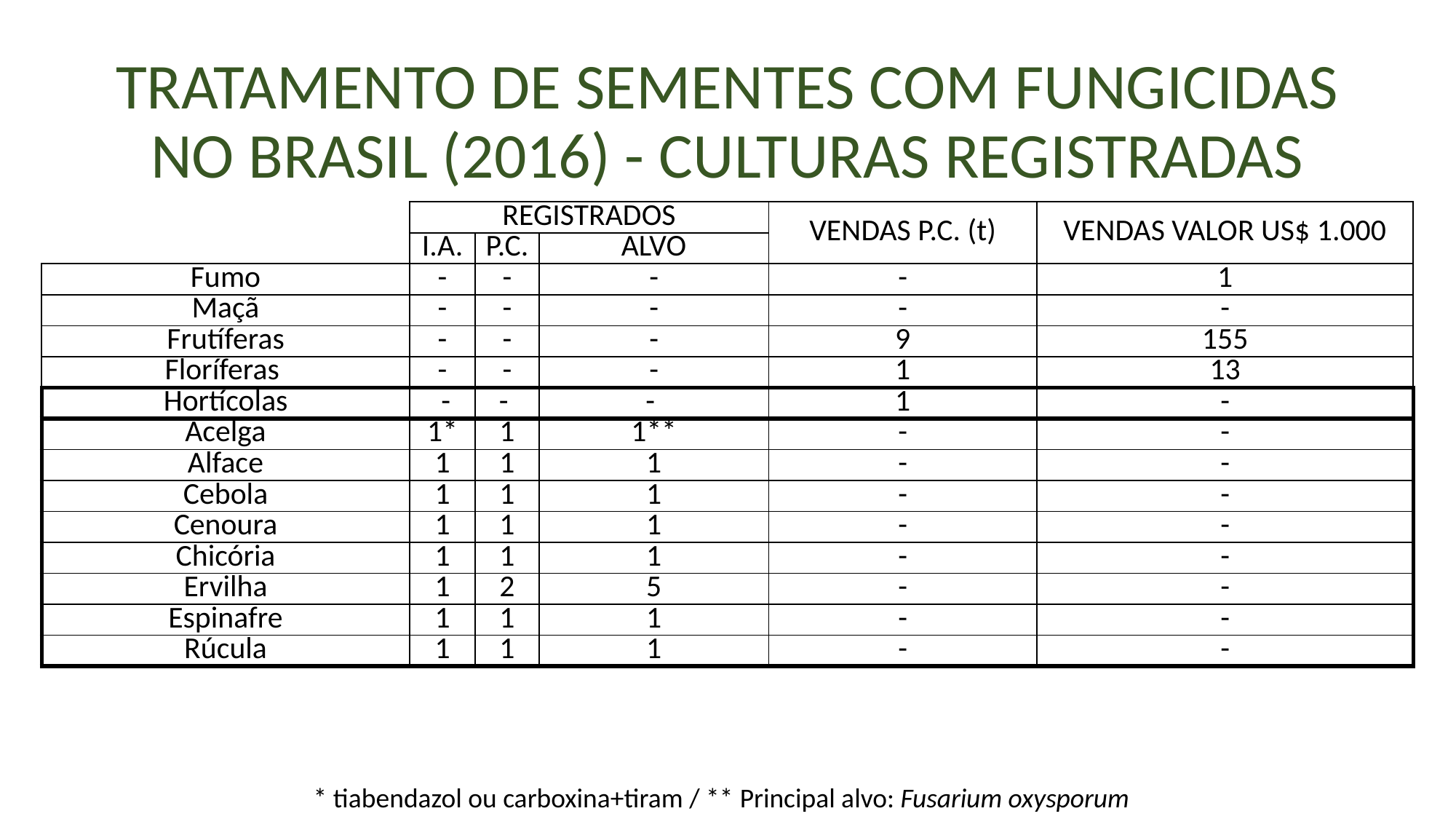

# TRATAMENTO DE SEMENTES COM FUNGICIDAS NO BRASIL (2016) - CULTURAS REGISTRADAS
|  | REGISTRADOS |  |  | VENDAS P.C. (t) | VENDAS VALOR US$ 1.000 |
| --- | --- | --- | --- | --- | --- |
|  | I.A. | P.C. | ALVO |  |  |
| Fumo | - | - | - | - | 1 |
| Maçã | - | - | - | - | - |
| Frutíferas | - | - | - | 9 | 155 |
| Floríferas | - | - | - | 1 | 13 |
| Hortícolas | - | - | - | 1 | - |
| Acelga | 1\* | 1 | 1\*\* | - | - |
| Alface | 1 | 1 | 1 | - | - |
| Cebola | 1 | 1 | 1 | - | - |
| Cenoura | 1 | 1 | 1 | - | - |
| Chicória | 1 | 1 | 1 | - | - |
| Ervilha | 1 | 2 | 5 | - | - |
| Espinafre | 1 | 1 | 1 | - | - |
| Rúcula | 1 | 1 | 1 | - | - |
* tiabendazol ou carboxina+tiram / ** Principal alvo: Fusarium oxysporum